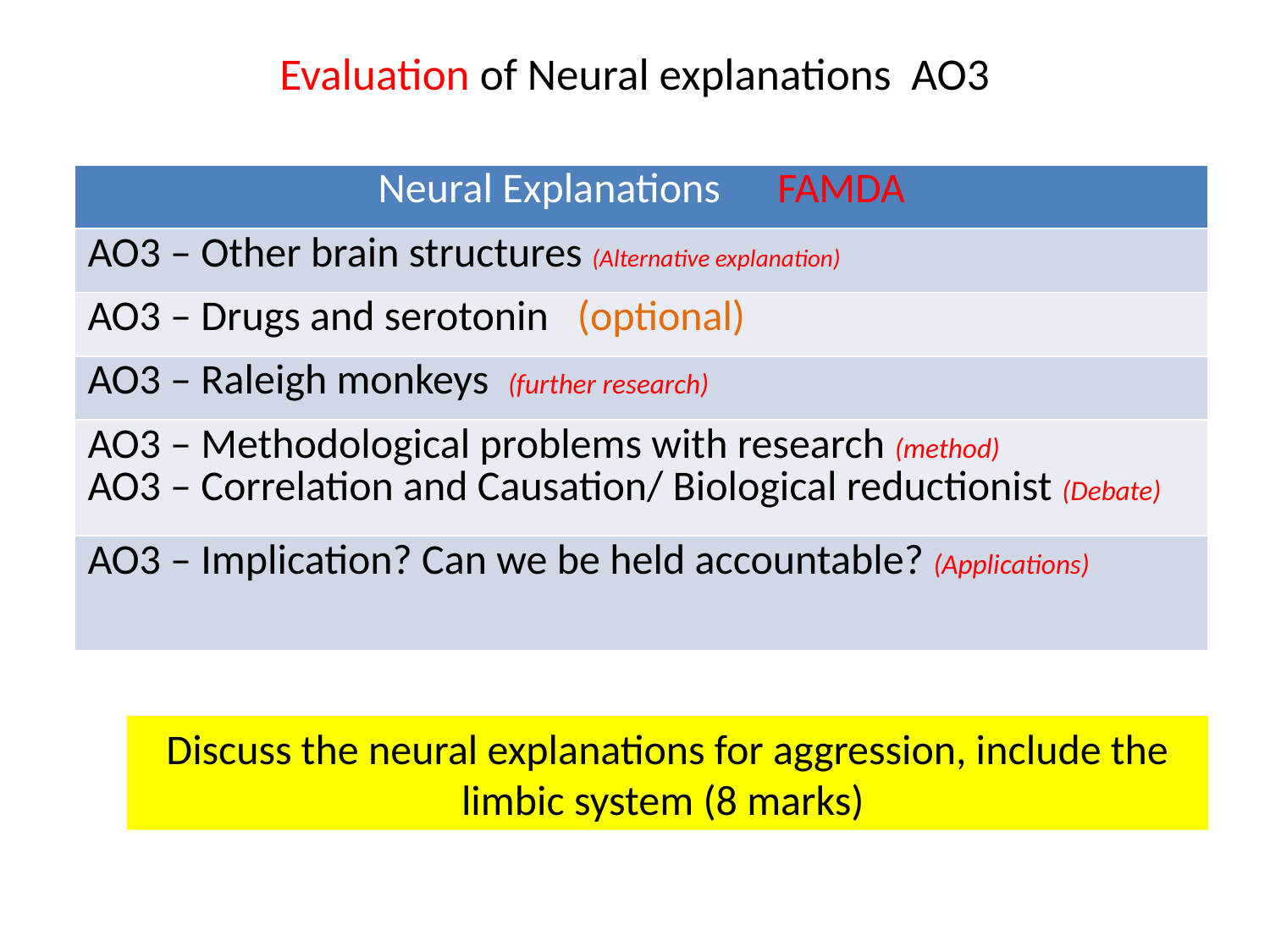

# Evaluation of Neural explanations  AO3
| Neural Explanations FAMDA |
| --- |
| AO3 – Other brain structures (Alternative explanation) |
| AO3 – Drugs and serotonin (optional) |
| AO3 – Raleigh monkeys (further research) |
| AO3 – Methodological problems with research (method) AO3 – Correlation and Causation/ Biological reductionist (Debate) |
| AO3 – Implication? Can we be held accountable? (Applications) |
Discuss the neural explanations for aggression, include the limbic system (8 marks)